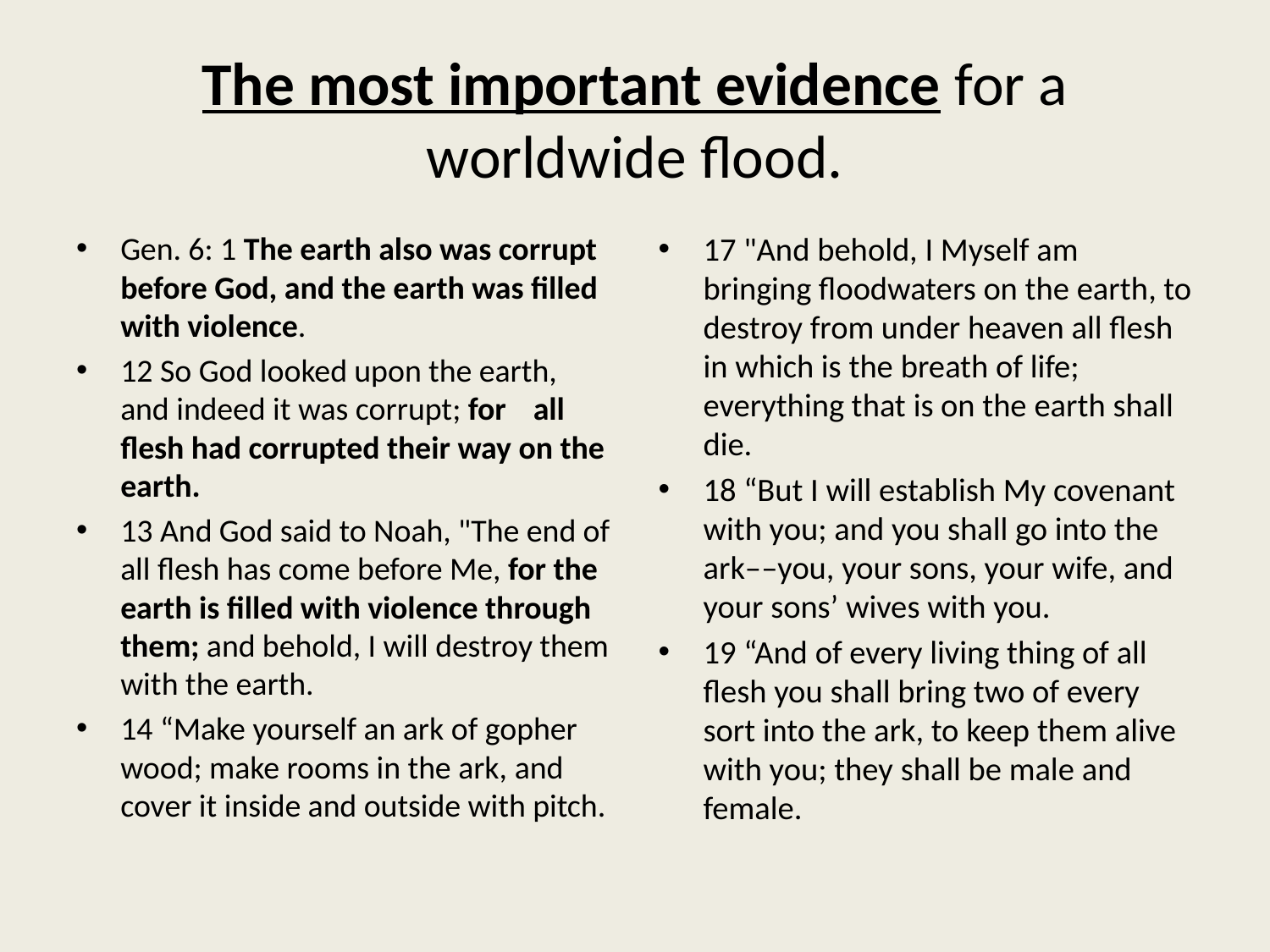

# The most important evidence for a worldwide flood.
Gen. 6: 1 The earth also was corrupt before God, and the earth was filled with violence.
12 So God looked upon the earth, and indeed it was corrupt; for 	all flesh had corrupted their way on the earth.
13 And God said to Noah, "The end of all flesh has come before Me, for the earth is filled with violence through them; and behold, I will destroy them with the earth.
14 “Make yourself an ark of gopher wood; make rooms in the ark, and cover it inside and outside with pitch.

17 "And behold, I Myself am bringing floodwaters on the earth, to destroy from under heaven all flesh in which is the breath of life; everything that is on the earth shall die.
18 “But I will establish My covenant with you; and you shall go into the ark––you, your sons, your wife, and your sons’ wives with you.
19 “And of every living thing of all flesh you shall bring two of every sort into the ark, to keep them alive with you; they shall be male and female.